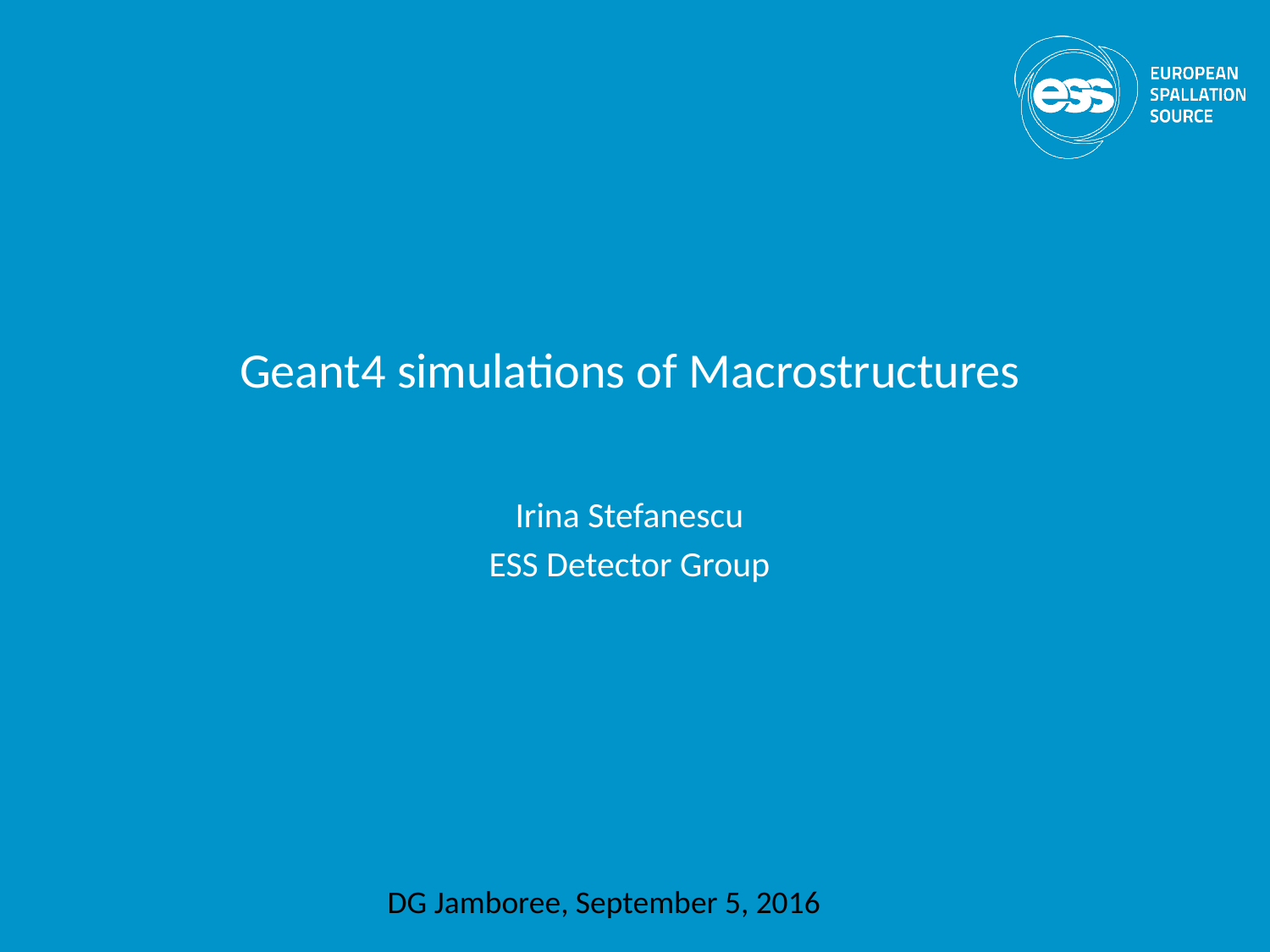

# Geant4 simulations of Macrostructures
Irina Stefanescu
ESS Detector Group

DG Jamboree, September 5, 2016